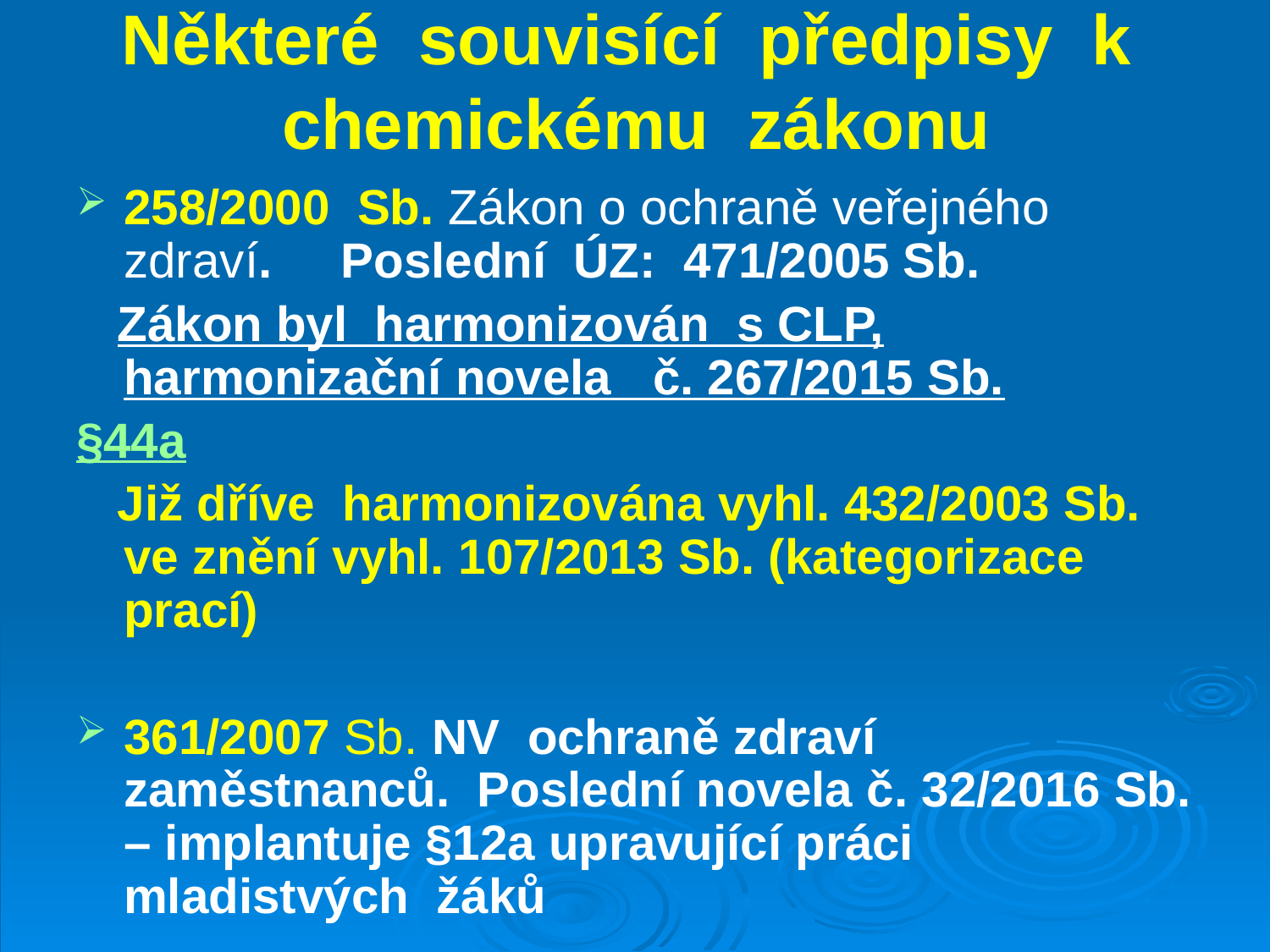

# Některé  souvisící  předpisy  k  chemickému  zákonu
258/2000  Sb. Zákon o ochraně veřejného zdraví.     Poslední  ÚZ:  471/2005 Sb.
   Zákon byl  harmonizován  s CLP, harmonizační novela   č. 267/2015 Sb.
§44a
   Již dříve  harmonizována vyhl. 432/2003 Sb. ve znění vyhl. 107/2013 Sb. (kategorizace  prací)

361/2007 Sb. NV  ochraně zdraví zaměstnanců.  Poslední novela č. 32/2016 Sb. – implantuje §12a upravující práci  mladistvých  žáků